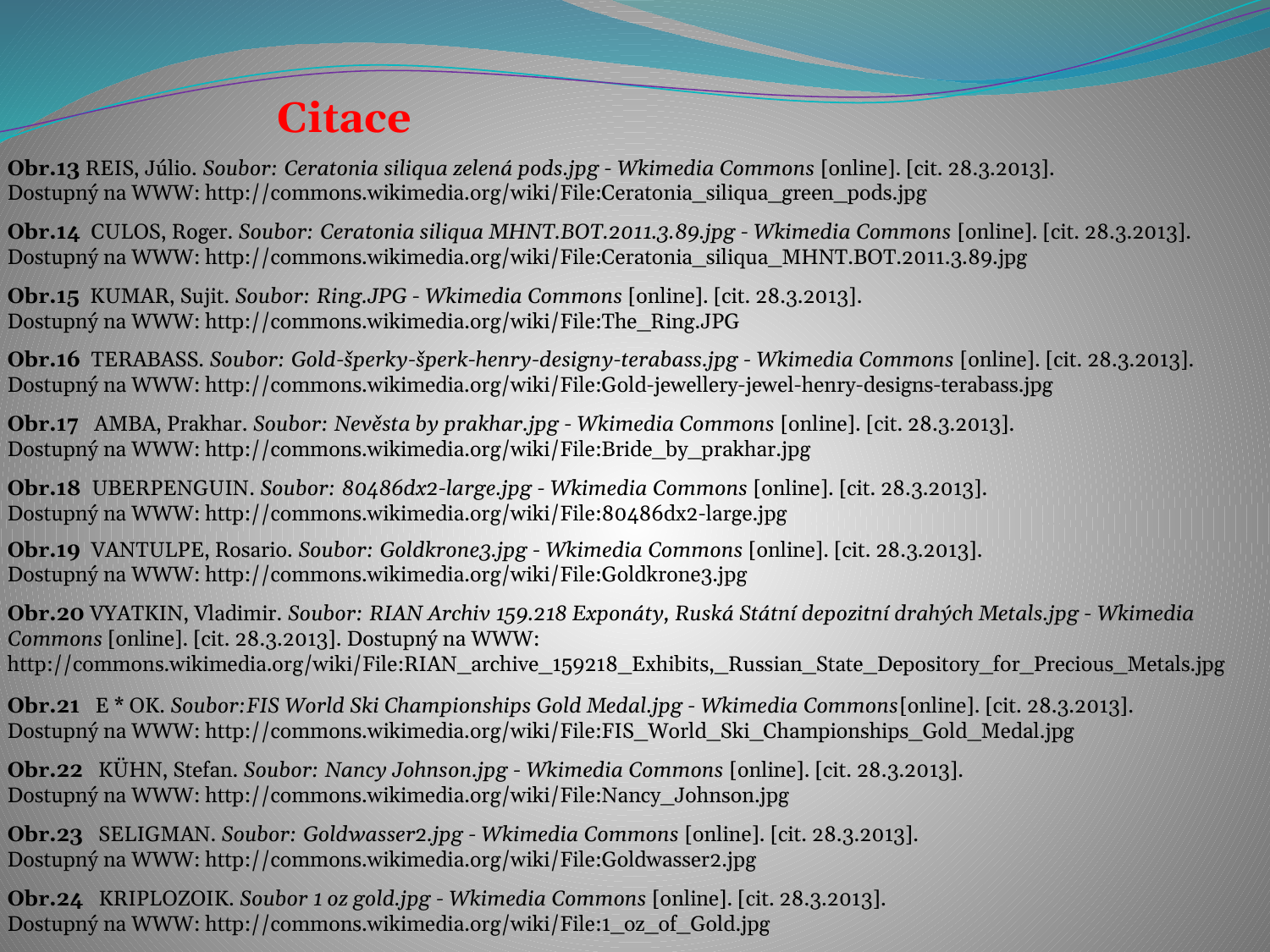

Citace
Obr.13 REIS, Júlio. Soubor: Ceratonia siliqua zelená pods.jpg - Wkimedia Commons [online]. [cit. 28.3.2013]. Dostupný na WWW: http://commons.wikimedia.org/wiki/File:Ceratonia_siliqua_green_pods.jpg
Obr.14  CULOS, Roger. Soubor: Ceratonia siliqua MHNT.BOT.2011.3.89.jpg - Wkimedia Commons [online]. [cit. 28.3.2013]. Dostupný na WWW: http://commons.wikimedia.org/wiki/File:Ceratonia_siliqua_MHNT.BOT.2011.3.89.jpg
Obr.15  KUMAR, Sujit. Soubor: Ring.JPG - Wkimedia Commons [online]. [cit. 28.3.2013]. Dostupný na WWW: http://commons.wikimedia.org/wiki/File:The_Ring.JPG
Obr.16  TERABASS. Soubor: Gold-šperky-šperk-henry-designy-terabass.jpg - Wkimedia Commons [online]. [cit. 28.3.2013]. Dostupný na WWW: http://commons.wikimedia.org/wiki/File:Gold-jewellery-jewel-henry-designs-terabass.jpg
Obr.17   AMBA, Prakhar. Soubor: Nevěsta by prakhar.jpg - Wkimedia Commons [online]. [cit. 28.3.2013]. Dostupný na WWW: http://commons.wikimedia.org/wiki/File:Bride_by_prakhar.jpg
Obr.18  UBERPENGUIN. Soubor: 80486dx2-large.jpg - Wkimedia Commons [online]. [cit. 28.3.2013]. Dostupný na WWW: http://commons.wikimedia.org/wiki/File:80486dx2-large.jpg
Obr.19  VANTULPE, Rosario. Soubor: Goldkrone3.jpg - Wkimedia Commons [online]. [cit. 28.3.2013]. Dostupný na WWW: http://commons.wikimedia.org/wiki/File:Goldkrone3.jpg
Obr.20 VYATKIN, Vladimir. Soubor: RIAN Archiv 159.218 Exponáty, Ruská Státní depozitní drahých Metals.jpg - Wkimedia Commons [online]. [cit. 28.3.2013]. Dostupný na WWW: http://commons.wikimedia.org/wiki/File:RIAN_archive_159218_Exhibits,_Russian_State_Depository_for_Precious_Metals.jpg
Obr.21   E * OK. Soubor:FIS World Ski Championships Gold Medal.jpg - Wkimedia Commons[online]. [cit. 28.3.2013]. Dostupný na WWW: http://commons.wikimedia.org/wiki/File:FIS_World_Ski_Championships_Gold_Medal.jpg
Obr.22   KÜHN, Stefan. Soubor: Nancy Johnson.jpg - Wkimedia Commons [online]. [cit. 28.3.2013]. Dostupný na WWW: http://commons.wikimedia.org/wiki/File:Nancy_Johnson.jpg
Obr.23   SELIGMAN. Soubor: Goldwasser2.jpg - Wkimedia Commons [online]. [cit. 28.3.2013]. Dostupný na WWW: http://commons.wikimedia.org/wiki/File:Goldwasser2.jpg
Obr.24   KRIPLOZOIK. Soubor 1 oz gold.jpg - Wkimedia Commons [online]. [cit. 28.3.2013]. Dostupný na WWW: http://commons.wikimedia.org/wiki/File:1_oz_of_Gold.jpg